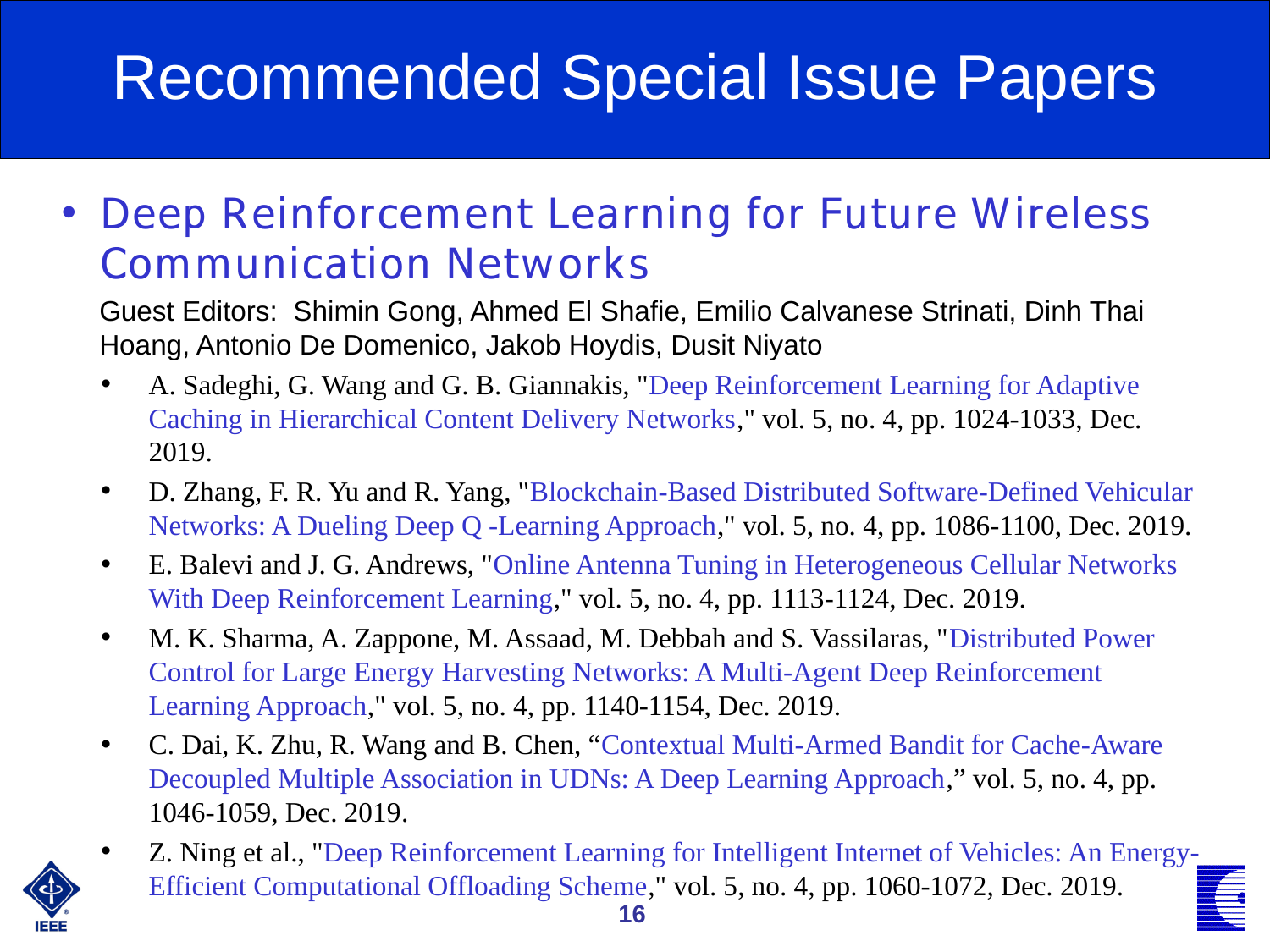

Recommended Special Issue Papers
Deep Reinforcement Learning for Future Wireless Communication Networks
Guest Editors:  Shimin Gong, Ahmed El Shafie, Emilio Calvanese Strinati, Dinh Thai Hoang, Antonio De Domenico, Jakob Hoydis, Dusit Niyato
A. Sadeghi, G. Wang and G. B. Giannakis, "Deep Reinforcement Learning for Adaptive Caching in Hierarchical Content Delivery Networks," vol. 5, no. 4, pp. 1024-1033, Dec. 2019.
D. Zhang, F. R. Yu and R. Yang, "Blockchain-Based Distributed Software-Defined Vehicular Networks: A Dueling Deep Q -Learning Approach," vol. 5, no. 4, pp. 1086-1100, Dec. 2019.
E. Balevi and J. G. Andrews, "Online Antenna Tuning in Heterogeneous Cellular Networks With Deep Reinforcement Learning," vol. 5, no. 4, pp. 1113-1124, Dec. 2019.
M. K. Sharma, A. Zappone, M. Assaad, M. Debbah and S. Vassilaras, "Distributed Power Control for Large Energy Harvesting Networks: A Multi-Agent Deep Reinforcement Learning Approach," vol. 5, no. 4, pp. 1140-1154, Dec. 2019.
C. Dai, K. Zhu, R. Wang and B. Chen, “Contextual Multi-Armed Bandit for Cache-Aware Decoupled Multiple Association in UDNs: A Deep Learning Approach,” vol. 5, no. 4, pp. 1046-1059, Dec. 2019.
Z. Ning et al., "Deep Reinforcement Learning for Intelligent Internet of Vehicles: An Energy-Efficient Computational Offloading Scheme," vol. 5, no. 4, pp. 1060-1072, Dec. 2019.
16